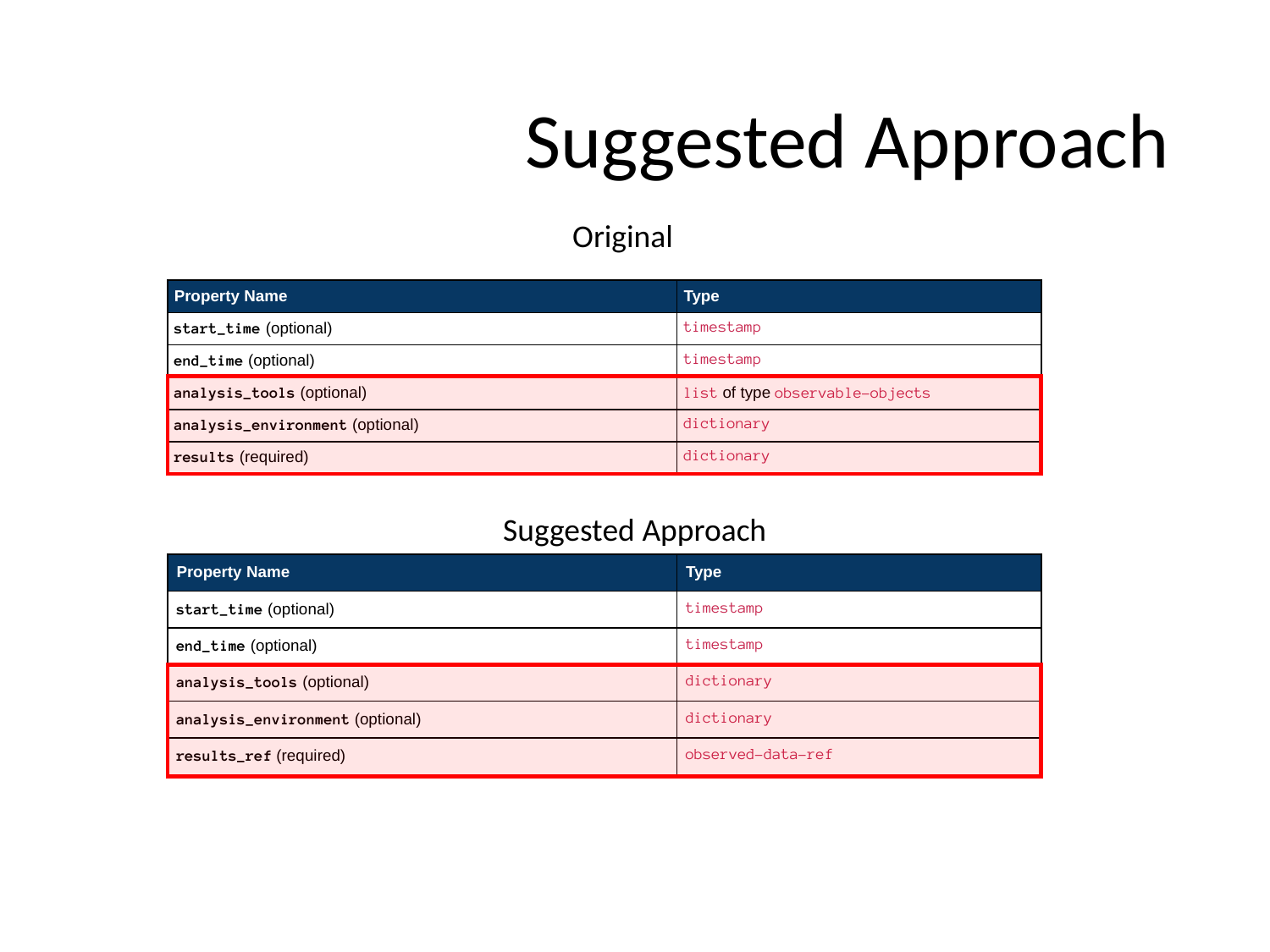

# Suggested Approach
Original
| Property Name | Type |
| --- | --- |
| start\_time (optional) | timestamp |
| end\_time (optional) | timestamp |
| analysis\_tools (optional) | list of type observable-objects |
| analysis\_environment (optional) | dictionary |
| results (required) | dictionary |

Suggested Approach
| Property Name | Type |
| --- | --- |
| start\_time (optional) | timestamp |
| end\_time (optional) | timestamp |
| analysis\_tools (optional) | dictionary |
| analysis\_environment (optional) | dictionary |
| results\_ref (required) | observed-data-ref |